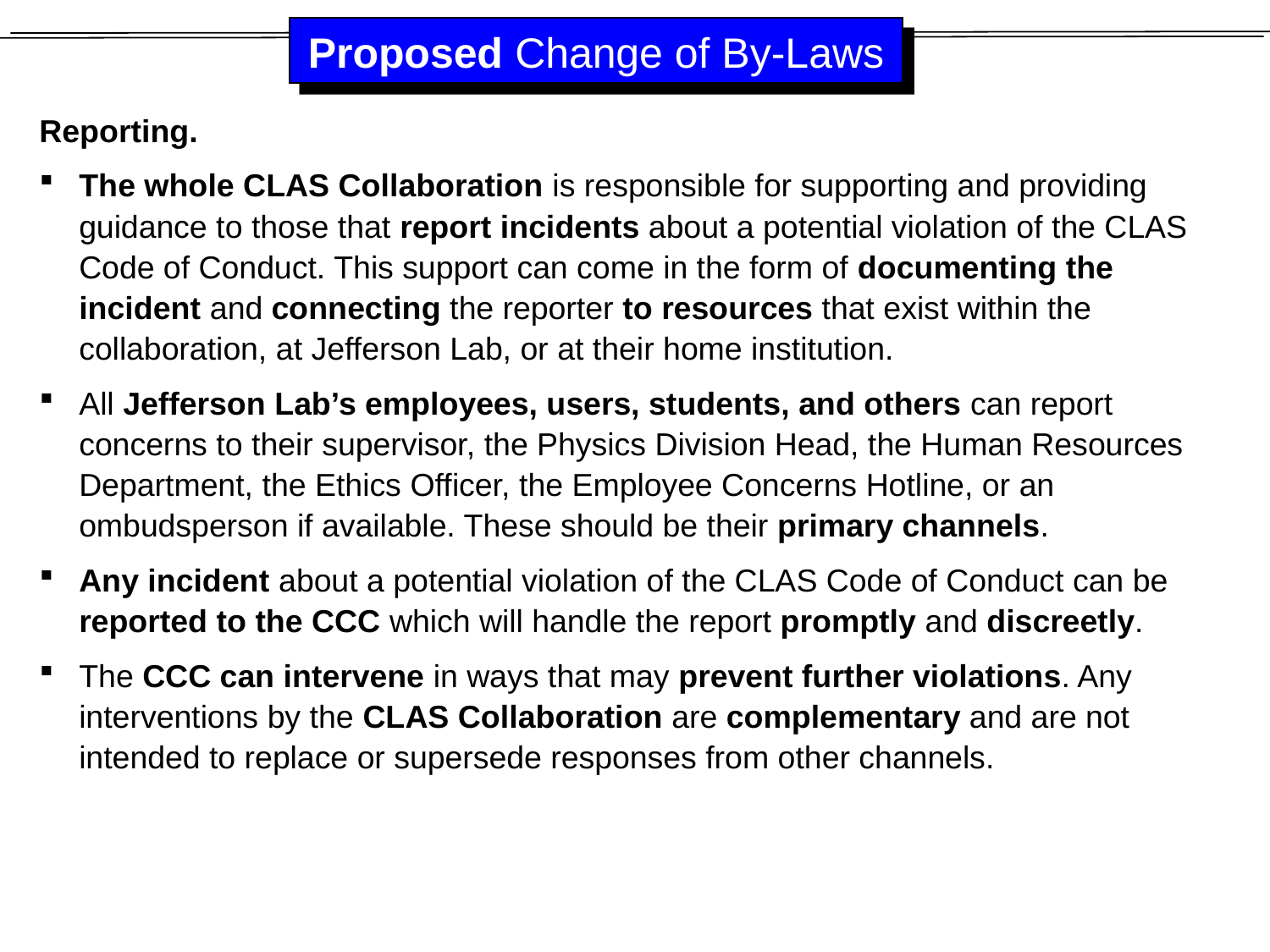

# Proposed Change of By-Laws
Reporting.
The whole CLAS Collaboration is responsible for supporting and providing guidance to those that report incidents about a potential violation of the CLAS Code of Conduct. This support can come in the form of documenting the incident and connecting the reporter to resources that exist within the collaboration, at Jefferson Lab, or at their home institution.
All Jefferson Lab’s employees, users, students, and others can report concerns to their supervisor, the Physics Division Head, the Human Resources Department, the Ethics Officer, the Employee Concerns Hotline, or an ombudsperson if available. These should be their primary channels.
Any incident about a potential violation of the CLAS Code of Conduct can be reported to the CCC which will handle the report promptly and discreetly.
The CCC can intervene in ways that may prevent further violations. Any interventions by the CLAS Collaboration are complementary and are not intended to replace or supersede responses from other channels.